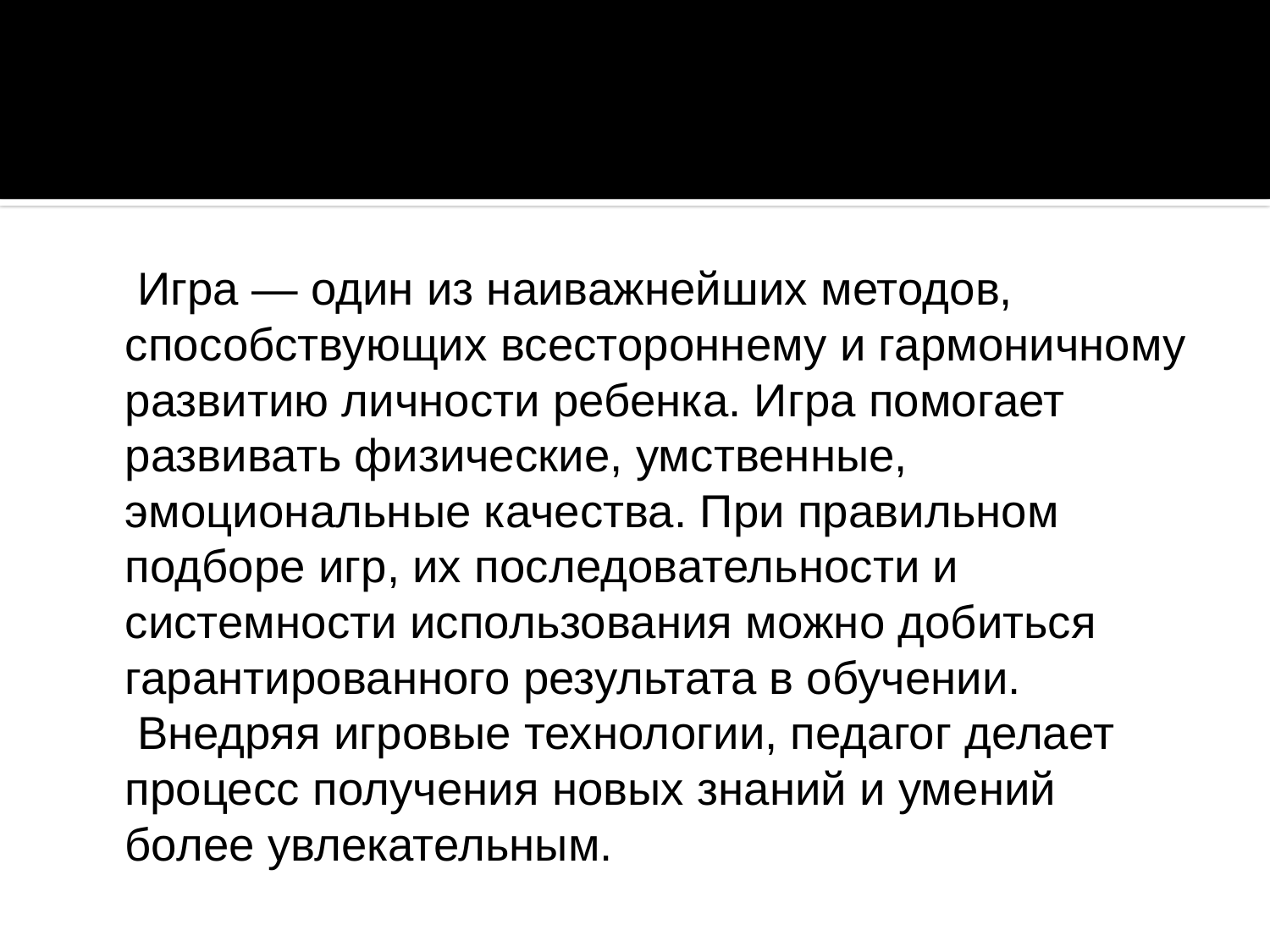

Игра — один из наиважнейших методов, способствующих всестороннему и гармоничному развитию личности ребенка. Игра помогает развивать физические, умственные, эмоциональные качества. При правильном подборе игр, их последовательности и системности использования можно добиться гарантированного результата в обучении.
    Внедряя игровые технологии, педагог делает процесс получения новых знаний и умений более увлекательным.